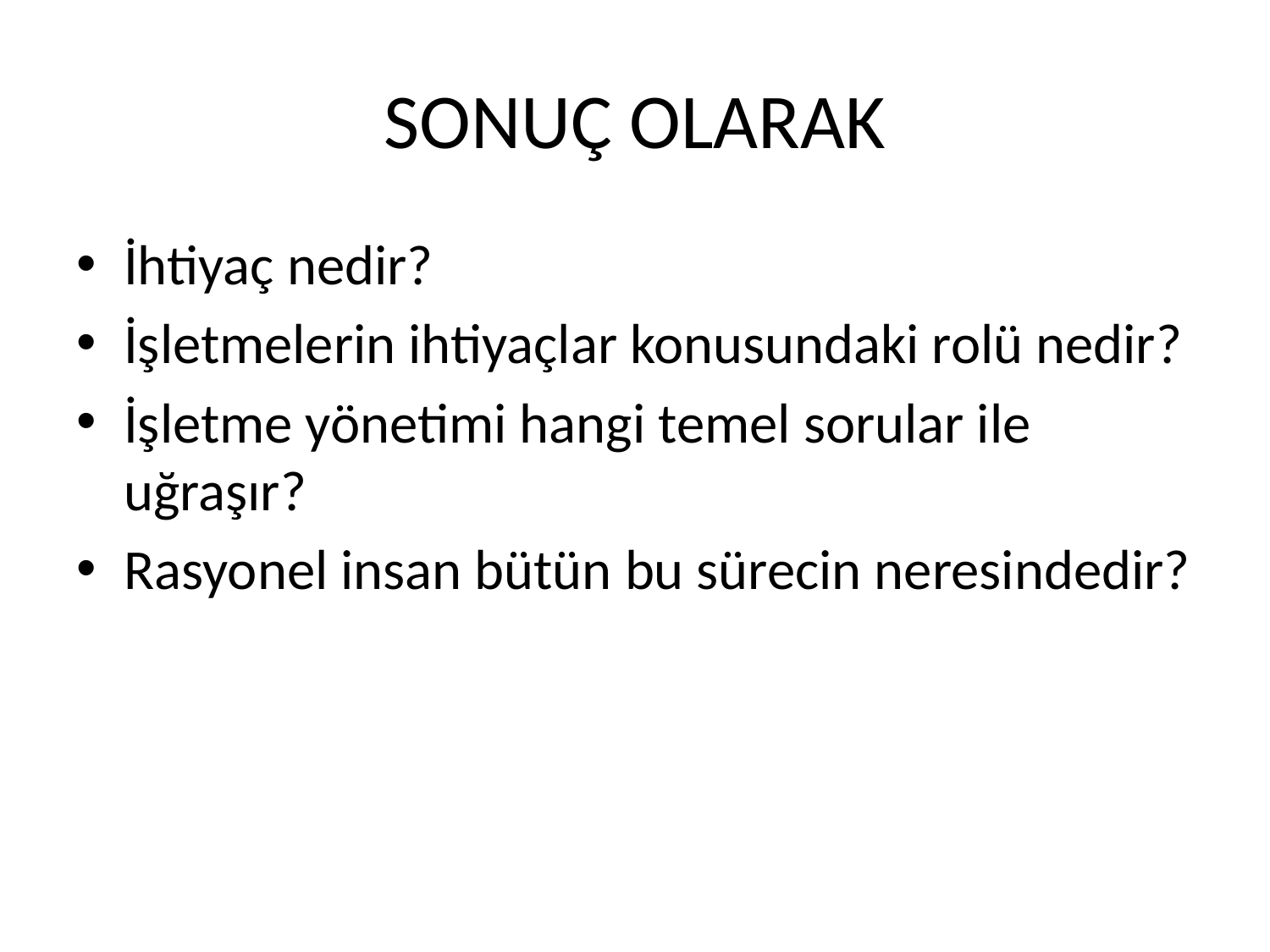

# SONUÇ OLARAK
İhtiyaç nedir?
İşletmelerin ihtiyaçlar konusundaki rolü nedir?
İşletme yönetimi hangi temel sorular ile uğraşır?
Rasyonel insan bütün bu sürecin neresindedir?